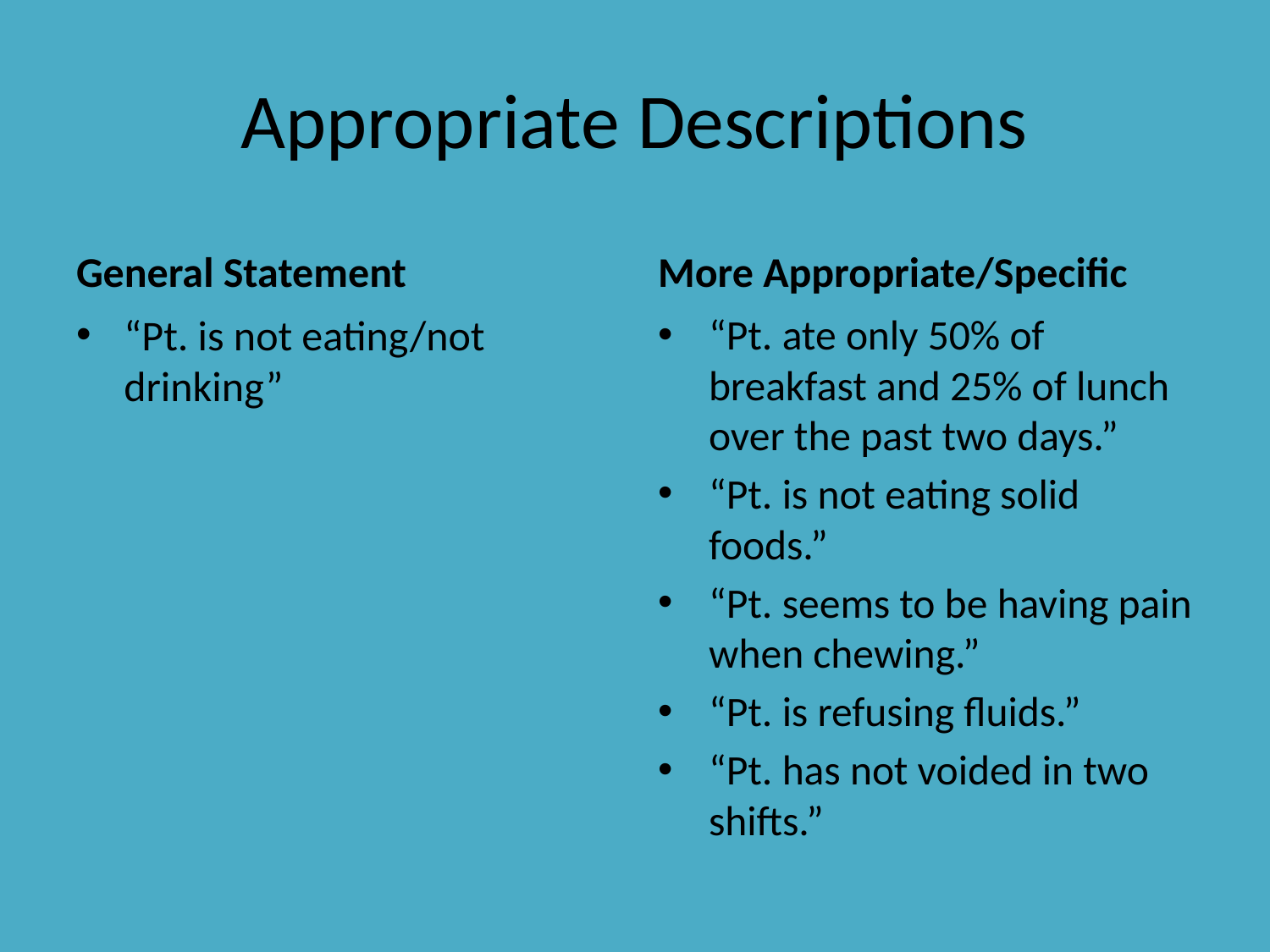

# Appropriate Descriptions
General Statement
More Appropriate/Specific
“Pt. is not eating/not drinking”
“Pt. ate only 50% of breakfast and 25% of lunch over the past two days.”
“Pt. is not eating solid foods.”
“Pt. seems to be having pain when chewing.”
“Pt. is refusing fluids.”
“Pt. has not voided in two shifts.”